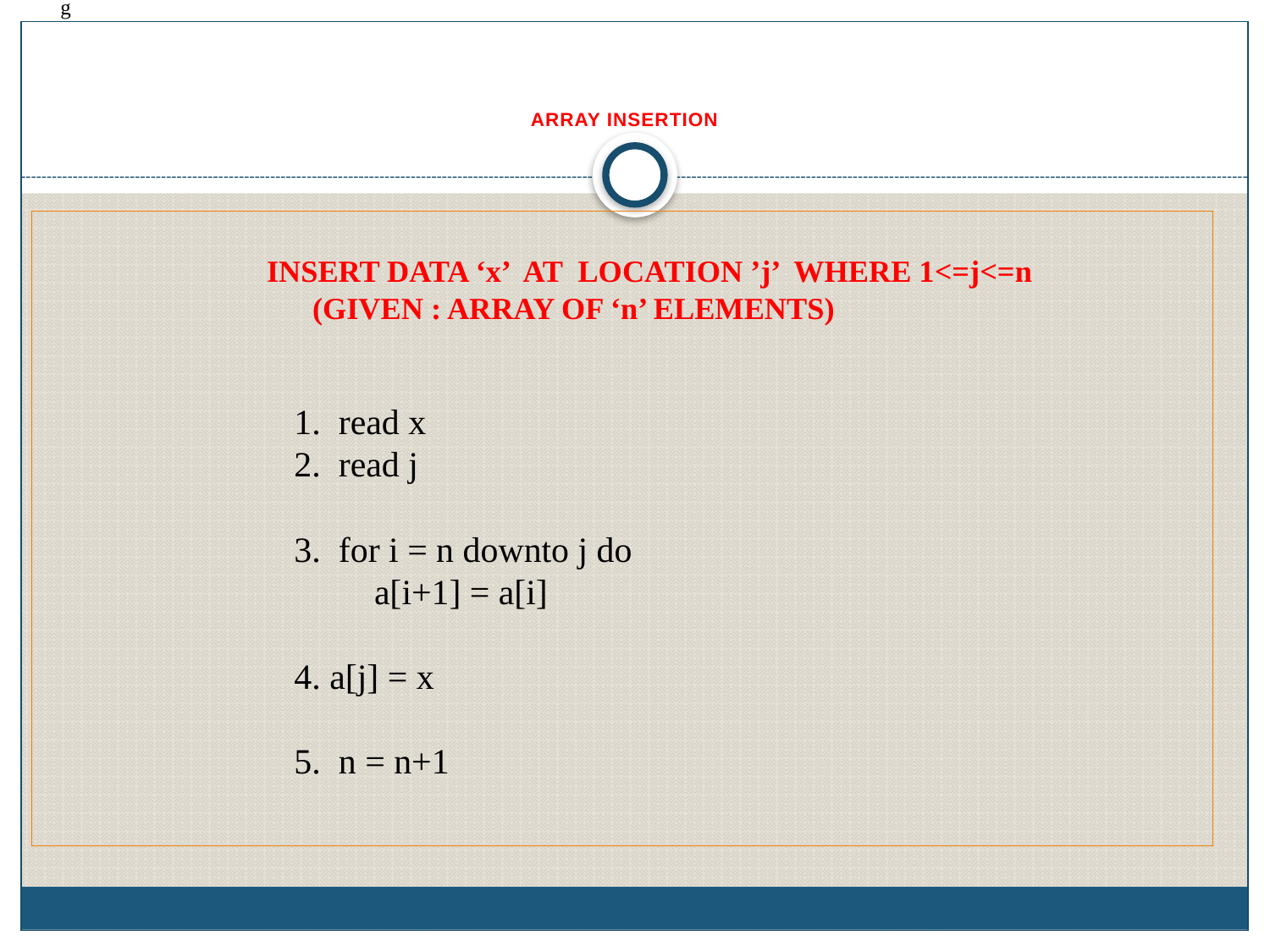

g

# ARRAY INSERTION

INSERT DATA ‘x’  AT  LOCATION ’j’  WHERE 1<=j<=n
      (GIVEN : ARRAY OF ‘n’ ELEMENTS)

1.  read x
2.  read j

3.  for i = n downto j do
         a[i+1] = a[i]

4. a[j] = x

5.  n = n+1